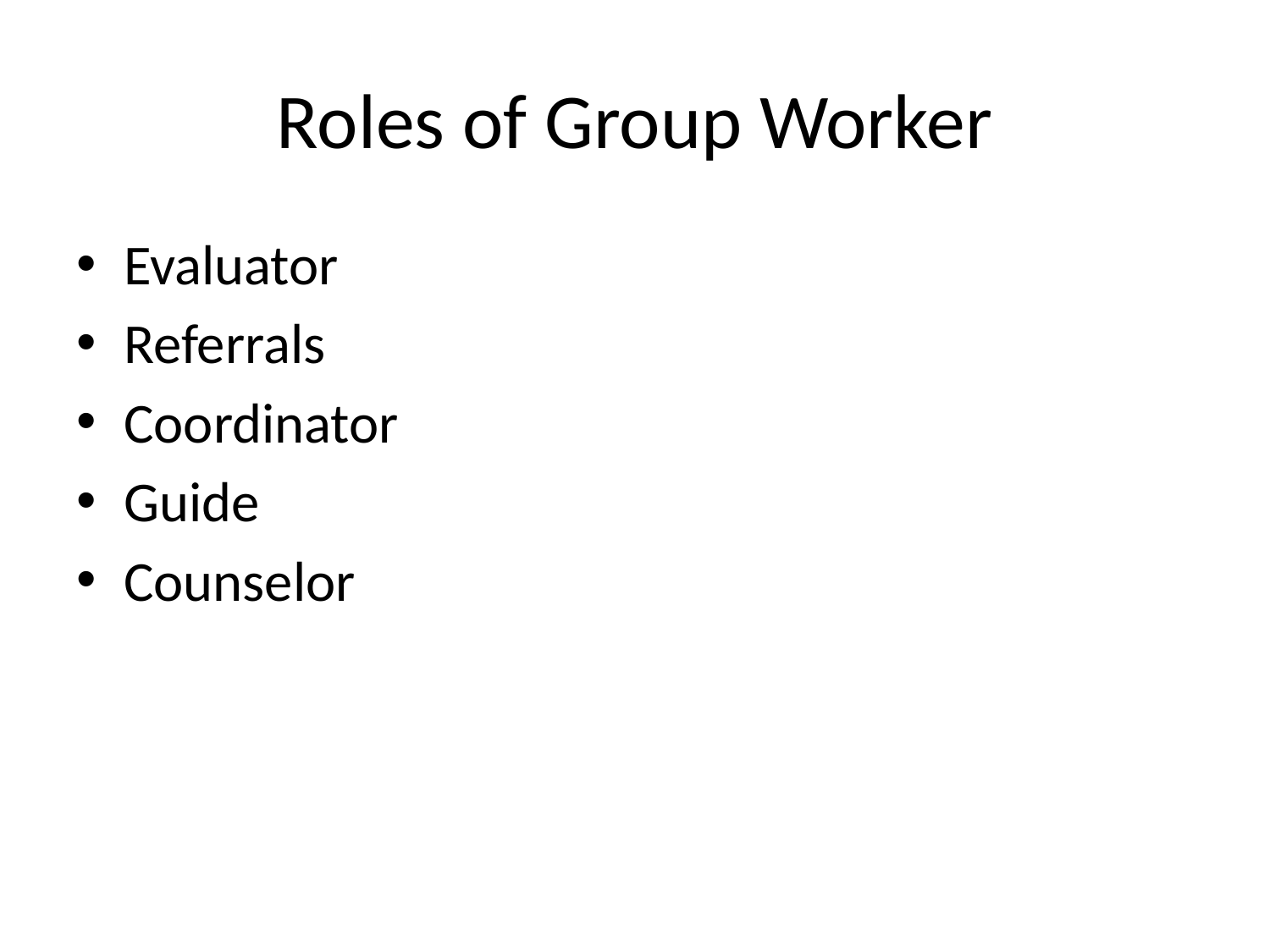

# Roles of Group Worker
Evaluator
Referrals
Coordinator
Guide
Counselor